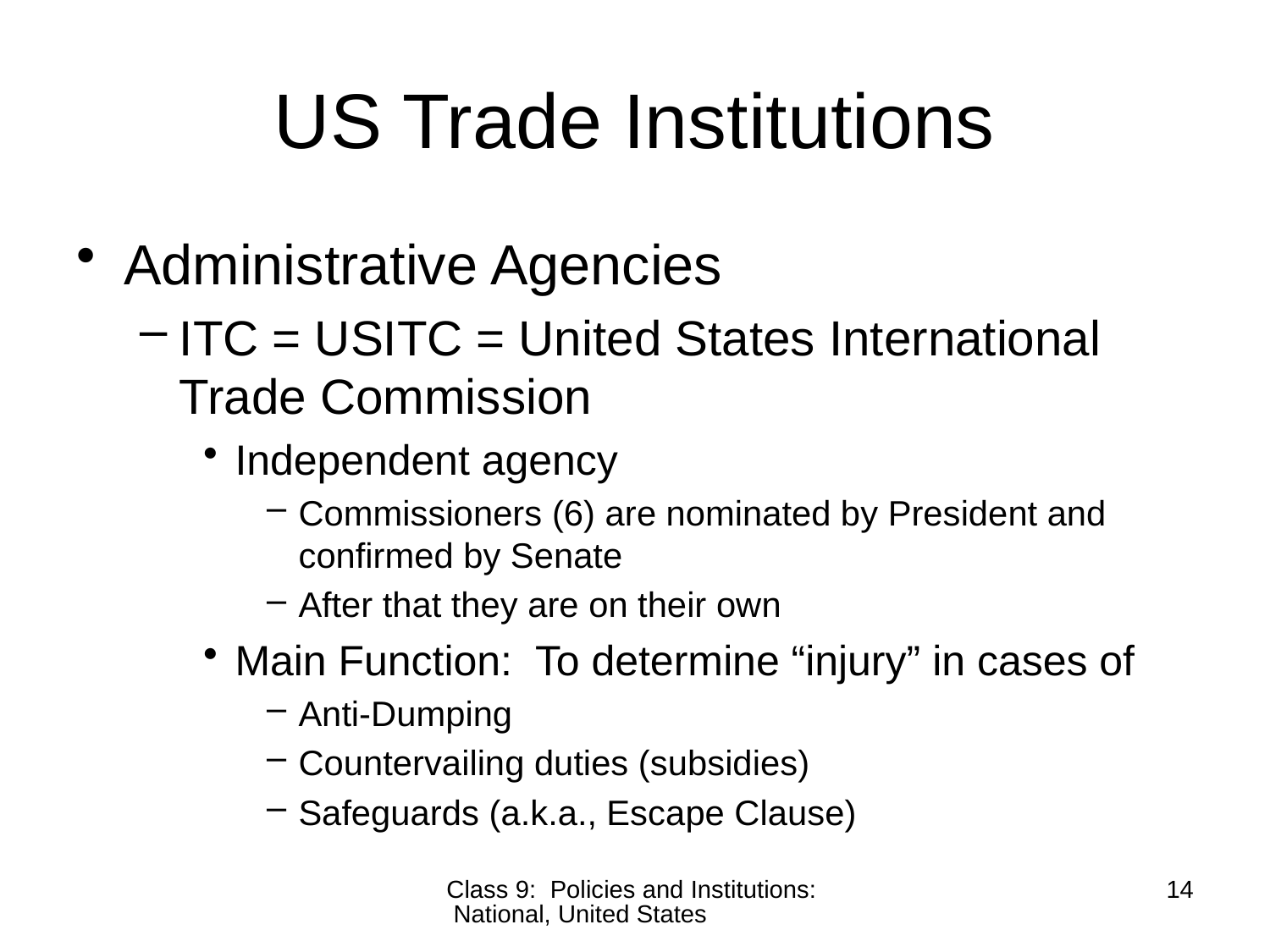

# US Trade Institutions
Administrative Agencies
ITC = USITC = United States International Trade Commission
Independent agency
Commissioners (6) are nominated by President and confirmed by Senate
After that they are on their own
Main Function:  To determine “injury” in cases of
Anti-Dumping
Countervailing duties (subsidies)
Safeguards (a.k.a., Escape Clause)
Class 9:  Policies and Institutions: National, United States
14